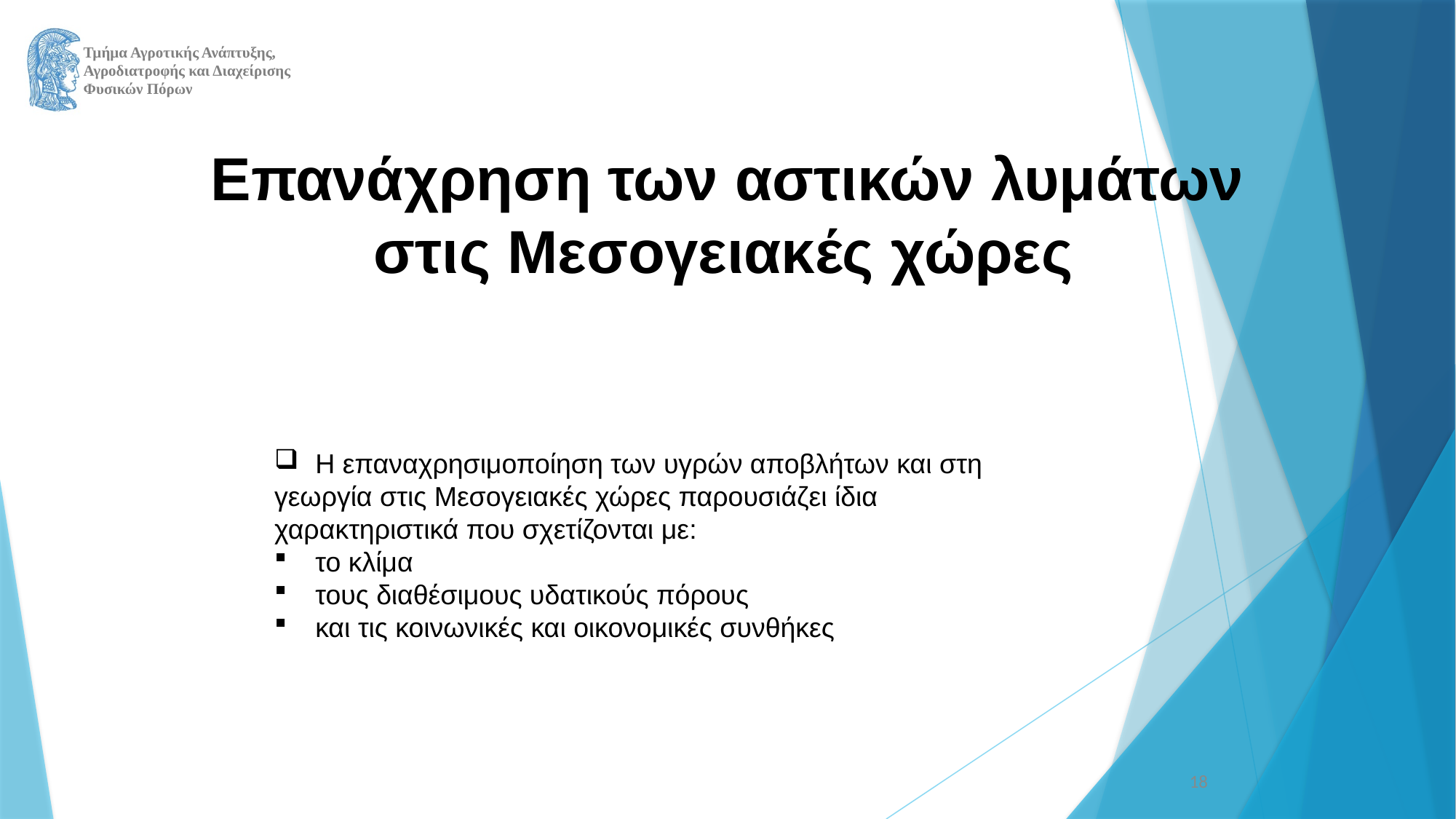

Eπανάχρηση των αστικών λυμάτων στις Μεσογειακές χώρες

Η επαναχρησιμοποίηση των υγρών αποβλήτων και στη
γεωργία στις Μεσογειακές χώρες παρουσιάζει ίδια
χαρακτηριστικά που σχετίζονται με:
το κλίμα
τους διαθέσιμους υδατικούς πόρους
και τις κοινωνικές και οικονομικές συνθήκες

18